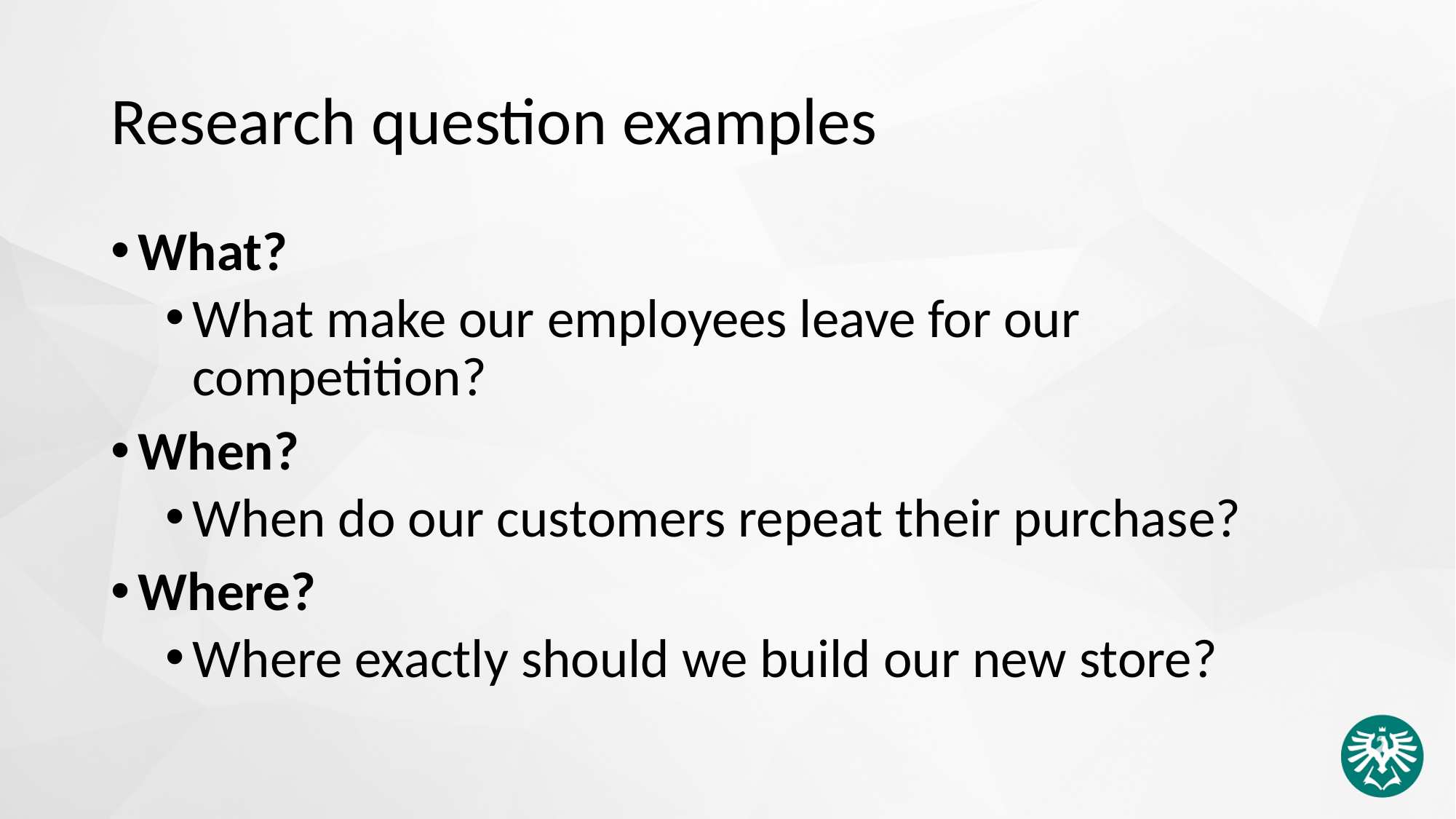

# Research question examples
What?
What make our employees leave for our competition?
When?
When do our customers repeat their purchase?
Where?
Where exactly should we build our new store?